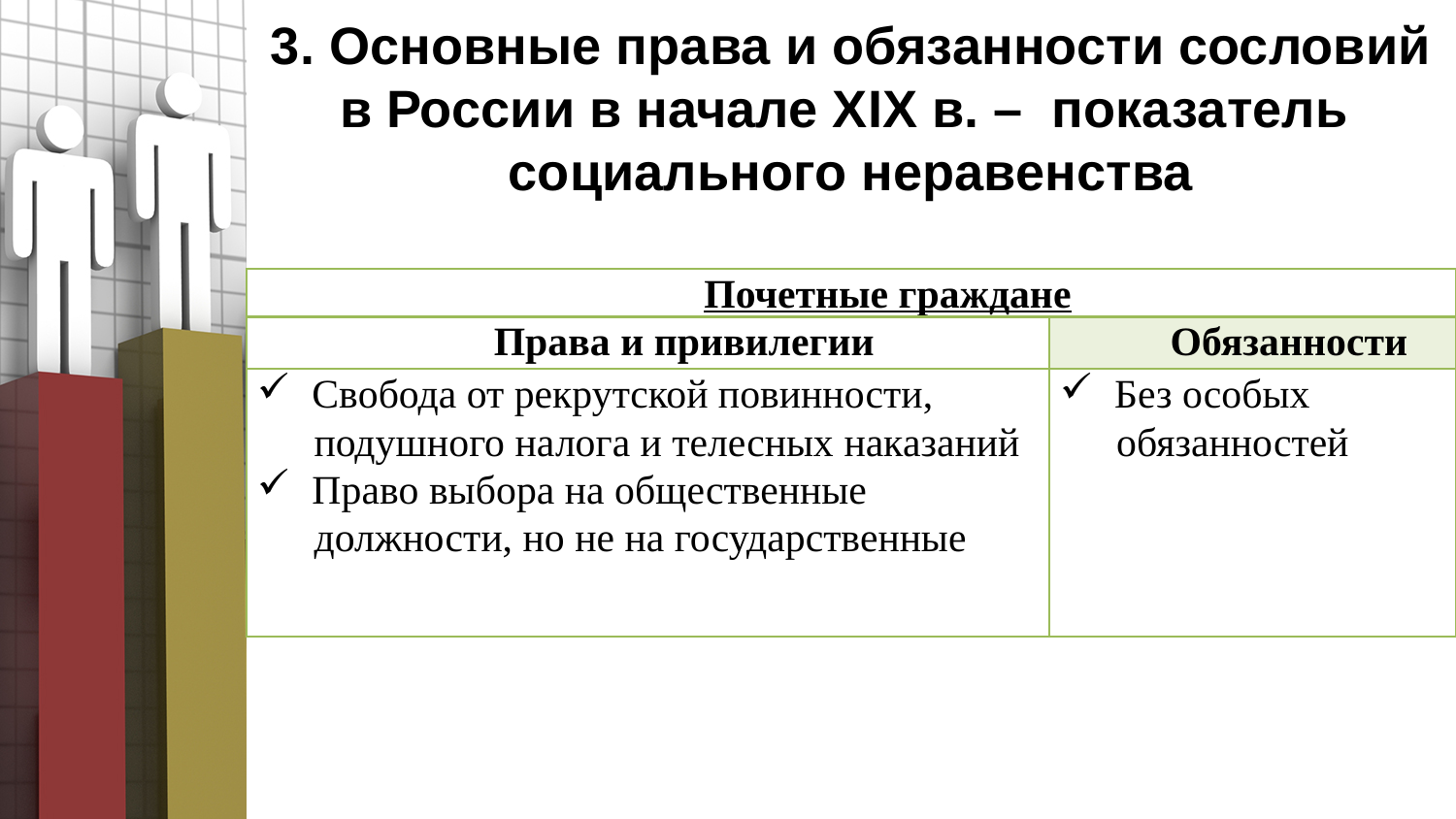

# 3. Основные права и обязанности сословий в России в начале XIX в. –  показатель социального неравенства
| Почетные граждане |  |
| --- | --- |
| Права и привилегии | Обязанности |
| Свобода от рекрутской повинности, подушного налога и телесных наказаний Право выбора на общественные должности, но не на государственные | Без особых обязанностей |